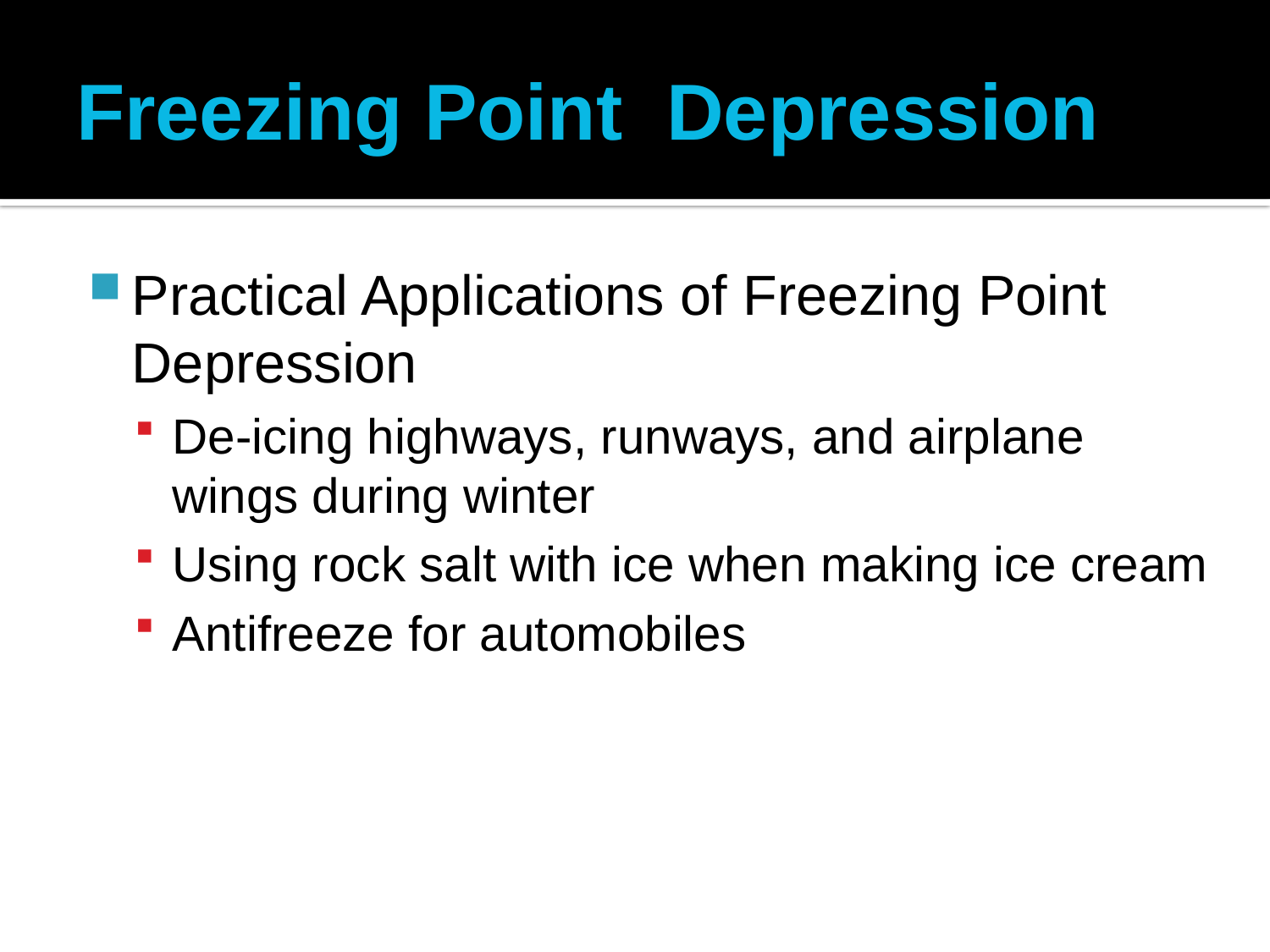

# Freezing Point  Depression
Practical Applications of Freezing Point Depression
De-icing highways, runways, and airplane wings during winter
Using rock salt with ice when making ice cream
Antifreeze for automobiles